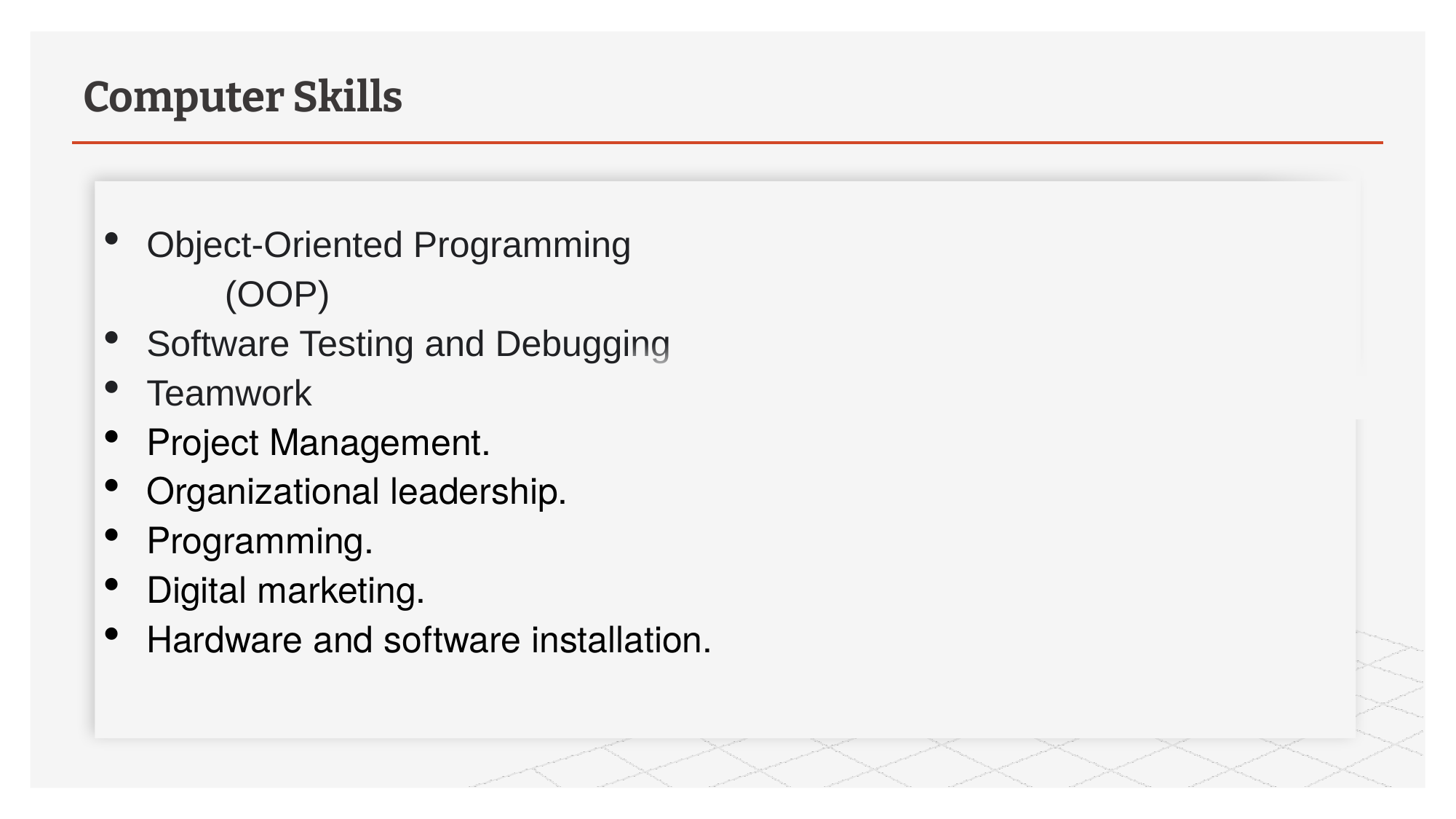

# Computer Skills
Object-Oriented Programming
 (OOP)
Software Testing and Debugging
Teamwork
Project Management.
Organizational leadership.
Programming.
Digital marketing.
Hardware and software installation.